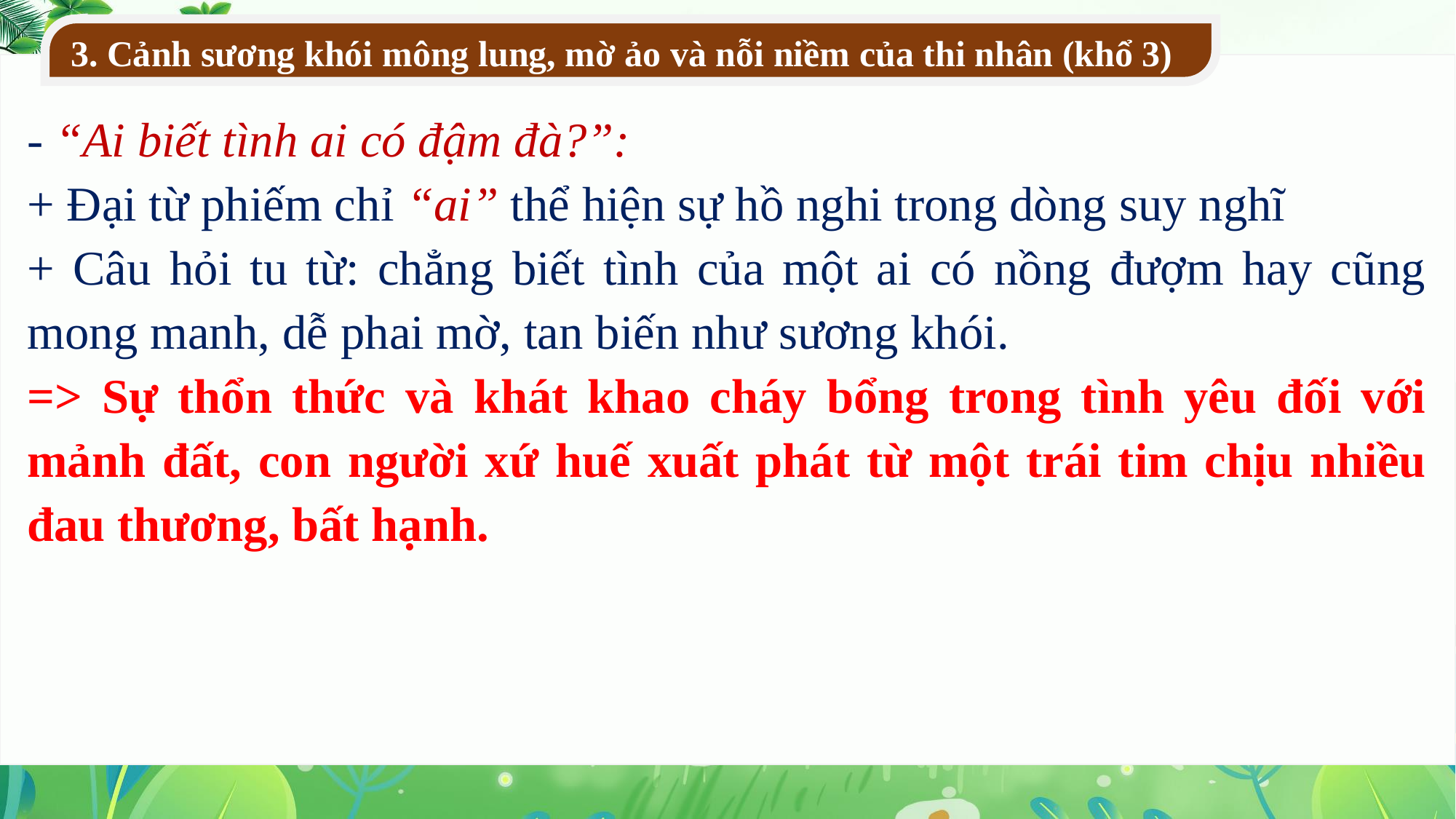

3. Cảnh sương khói mông lung, mờ ảo và nỗi niềm của thi nhân (khổ 3)

- “Ai biết tình ai có đậm đà?”:
+ Đại từ phiếm chỉ “ai” thể hiện sự hồ nghi trong dòng suy nghĩ
+ Câu hỏi tu từ: chẳng biết tình của một ai có nồng đượm hay cũng mong manh, dễ phai mờ, tan biến như sương khói.
=> Sự thổn thức và khát khao cháy bổng trong tình yêu đối với mảnh đất, con người xứ huế xuất phát từ một trái tim chịu nhiều đau thương, bất hạnh.